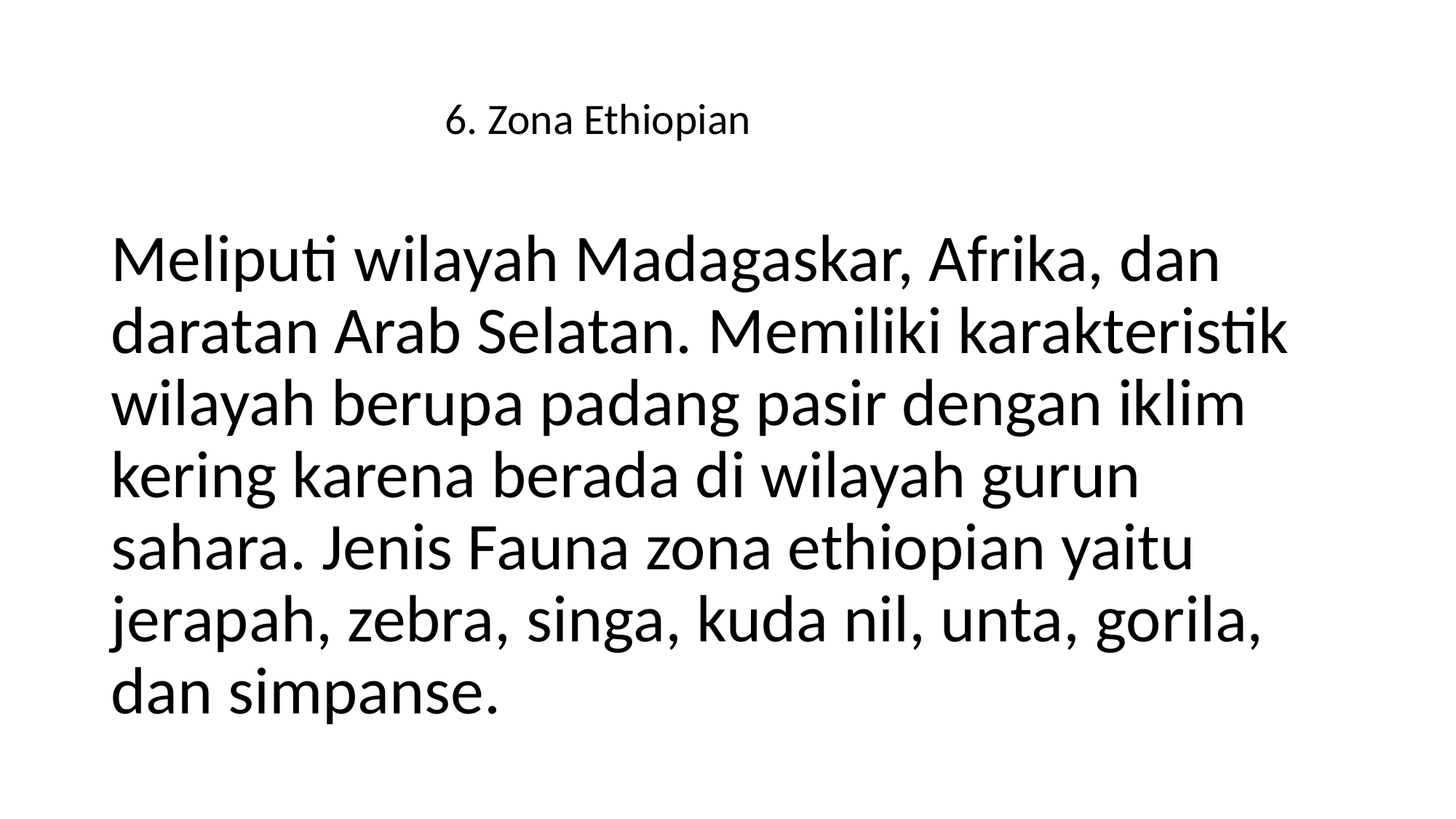

# 6. Zona Ethiopian
Meliputi wilayah Madagaskar, Afrika, dan daratan Arab Selatan. Memiliki karakteristik wilayah berupa padang pasir dengan iklim kering karena berada di wilayah gurun sahara. Jenis Fauna zona ethiopian yaitu jerapah, zebra, singa, kuda nil, unta, gorila, dan simpanse.